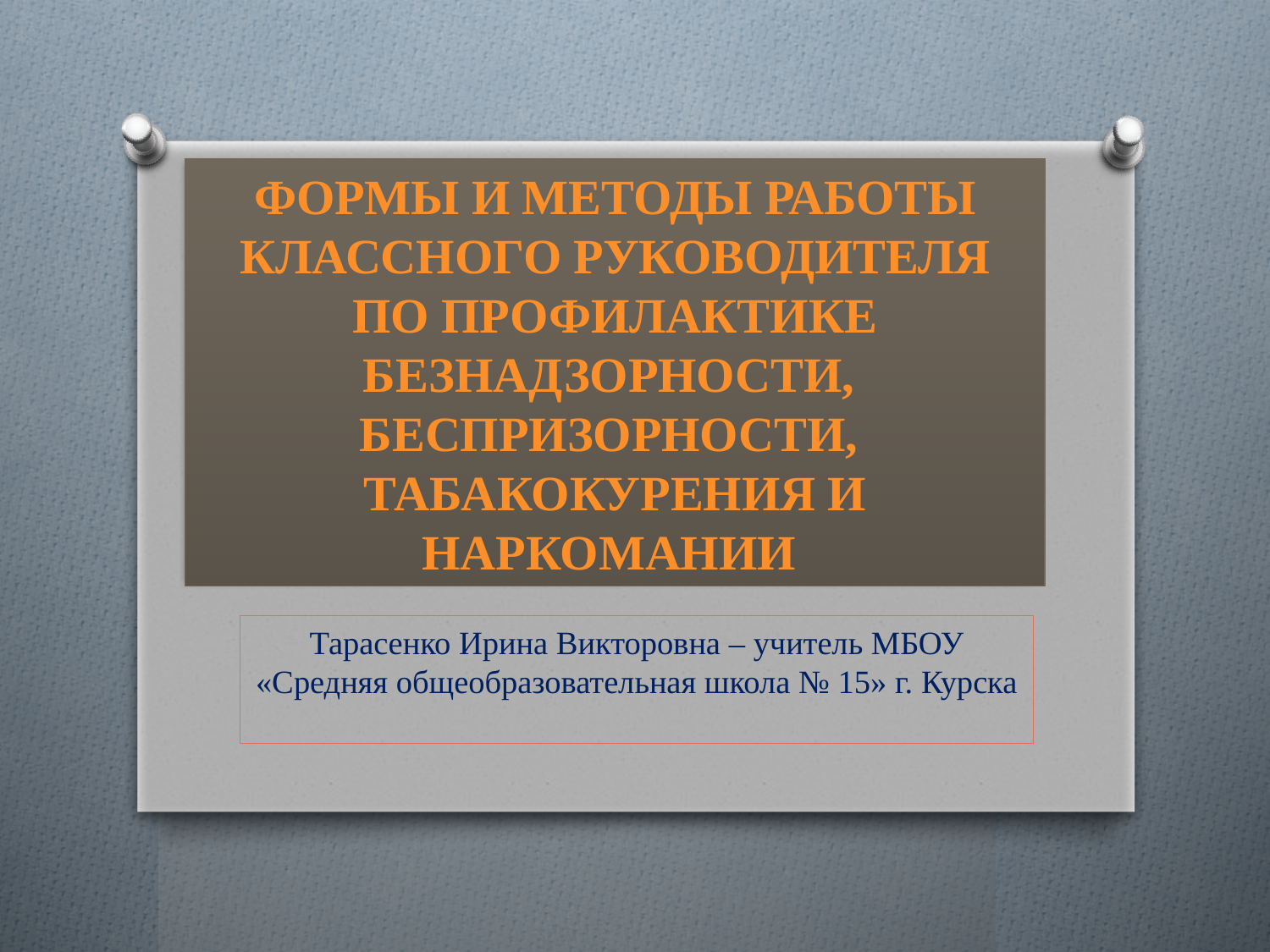

Формы и методы работы классного руководителя по профилактике безнадзорности,
беспризорности,
табакокурения и наркомании
Тарасенко Ирина Викторовна – учитель МБОУ «Средняя общеобразовательная школа № 15» г. Курска